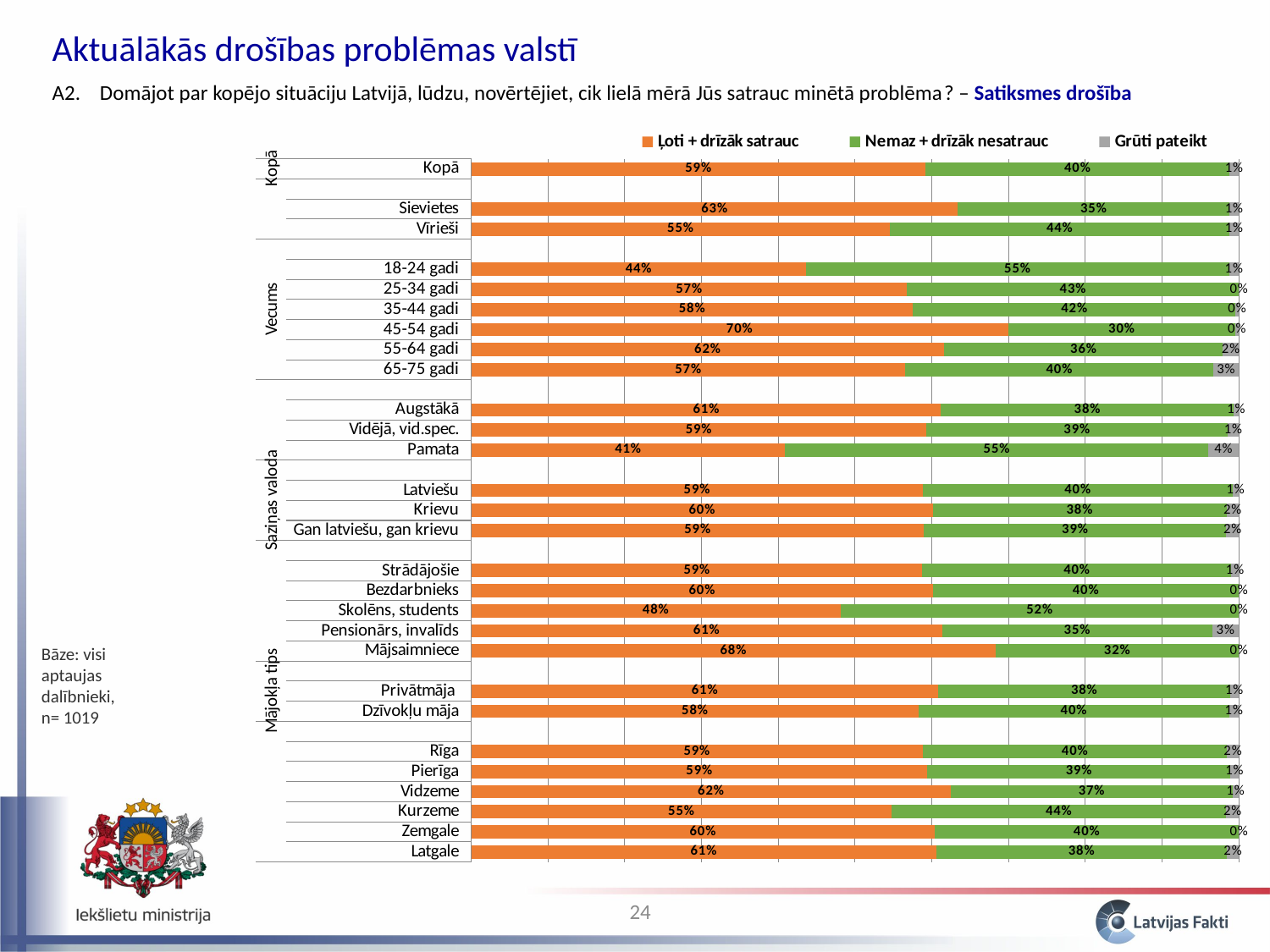

Aktuālākās drošības problēmas valstī
A2. 	Domājot par kopējo situāciju Latvijā, lūdzu, novērtējiet, cik lielā mērā Jūs satrauc minētā problēma? – Satiksmes drošība

### Chart

| Category | Ļoti + drīzāk satrauc | Nemaz + drīzāk nesatrauc | Grūti pateikt |
|---|---|---|---|
| Latgale | 0.6058101282190747 | 0.37872962581246783 | 0.015460245968457444 |
| Zemgale | 0.6033803971388462 | 0.3966196028611536 | 0.0 |
| Kurzeme | 0.547420876655978 | 0.4360927876998933 | 0.016486335644129522 |
| Vidzeme | 0.6248527065718146 | 0.36672241232381936 | 0.008424881104367761 |
| Pierīga | 0.5943155444199936 | 0.3946067575387413 | 0.011077698041262539 |
| Rīga | 0.5880784574132804 | 0.3963449304925726 | 0.015576612094147246 |
|  | None | None | None |
| Dzīvokļu māja | 0.5829136775369969 | 0.40441882521286815 | 0.012667497250134092 |
| Privātmāja  | 0.6085320967676189 | 0.37994079561422295 | 0.011527107618155745 |
|  | None | None | None |
| Mājsaimniece | 0.6832122598858564 | 0.3167877401141438 | 0.0 |
| Pensionārs, invalīds | 0.6132133942134772 | 0.3523510971842537 | 0.03443550860226887 |
| Skolēns, students | 0.4808257872270595 | 0.5191742127729406 | 0.0 |
| Bezdarbnieks | 0.6011437618186523 | 0.3988562381813479 | 0.0 |
| Strādājošie | 0.5877518265168286 | 0.40232484056394113 | 0.009923332919229692 |
|  | None | None | None |
| Gan latviešu, gan krievu | 0.5897195770950566 | 0.39385200084692845 | 0.01642842205801488 |
| Krievu | 0.6013946326034959 | 0.38234876110469684 | 0.016256606291804747 |
| Latviešu | 0.5883083382057288 | 0.40343632592451556 | 0.008255335869754936 |
|  | None | None | None |
| Pamata | 0.40887707117220656 | 0.5512780187631559 | 0.0398449100646376 |
| Vidējā, vid.spec. | 0.592845147070189 | 0.3927009546053444 | 0.014453898324466485 |
| Augstākā | 0.6120161347297143 | 0.38115143309289407 | 0.00683243217739046 |
|  | None | None | None |
| 65-75 gadi | 0.5655128847839663 | 0.40113780385818537 | 0.03334931135784781 |
| 55-64 gadi | 0.615999721272715 | 0.363253398242821 | 0.02074688048446426 |
| 45-54 gadi | 0.6992849103066121 | 0.29590729456247283 | 0.004807795130913194 |
| 35-44 gadi | 0.5756384953767327 | 0.42001446790603325 | 0.00434703671723298 |
| 25-34 gadi | 0.5678833211240333 | 0.432116678875966 | 0.0 |
| 18-24 gadi | 0.43604163914309746 | 0.5514510875180281 | 0.012507273338874518 |
|  | None | None | None |
| Vīrieši | 0.5453467233694375 | 0.4424429604312526 | 0.012210316199308308 |
| Sievietes | 0.6336730195760115 | 0.35402149893386026 | 0.012305481490127872 |
|  | None | None | None |
| Kopā | 0.5920535818517971 | 0.3956857786367942 | 0.012260639511409457 |
Bāze: visi aptaujas dalībnieki, n= 1019
24